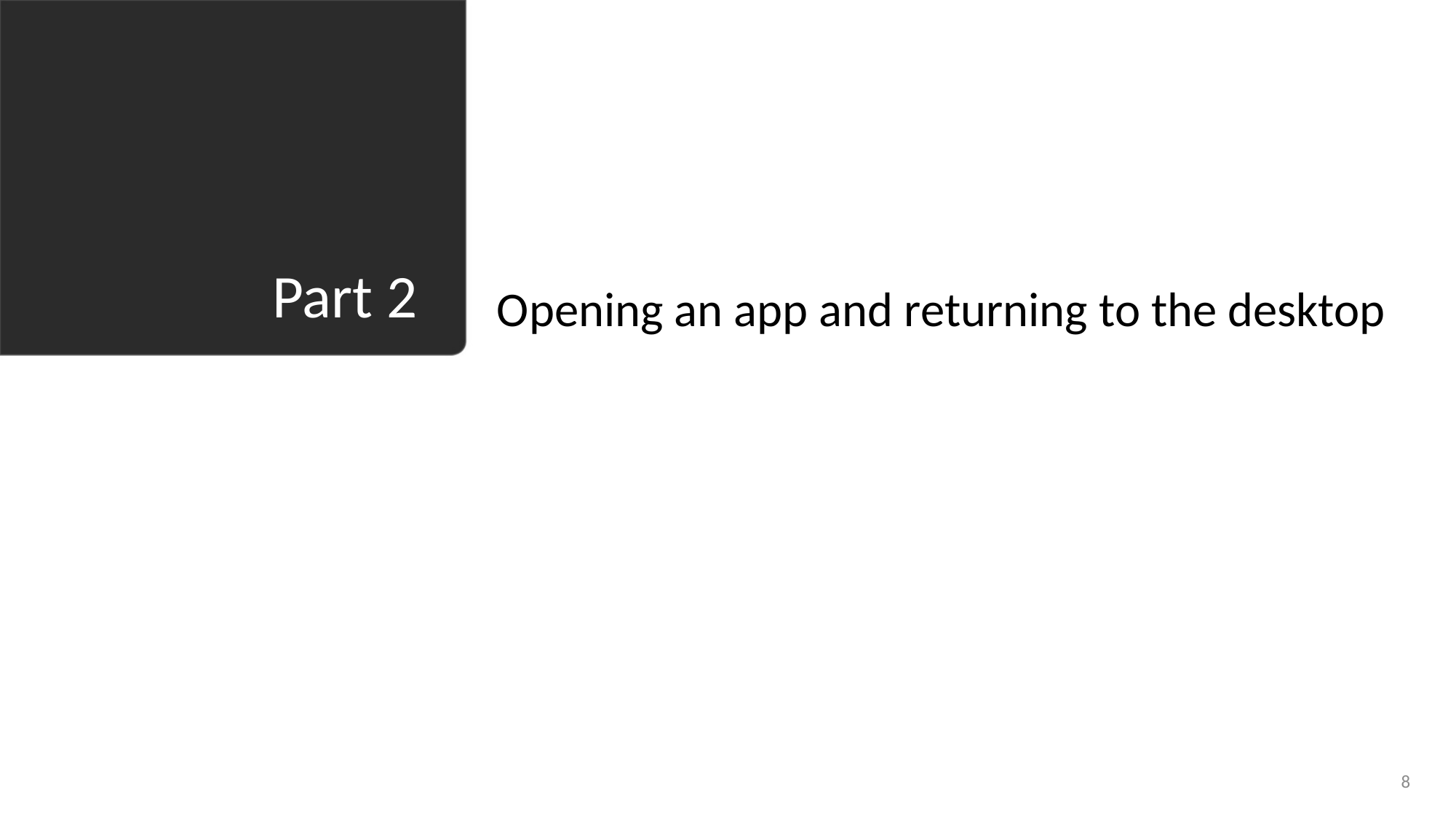

Opening an app and returning to the desktop
# Part 2
8